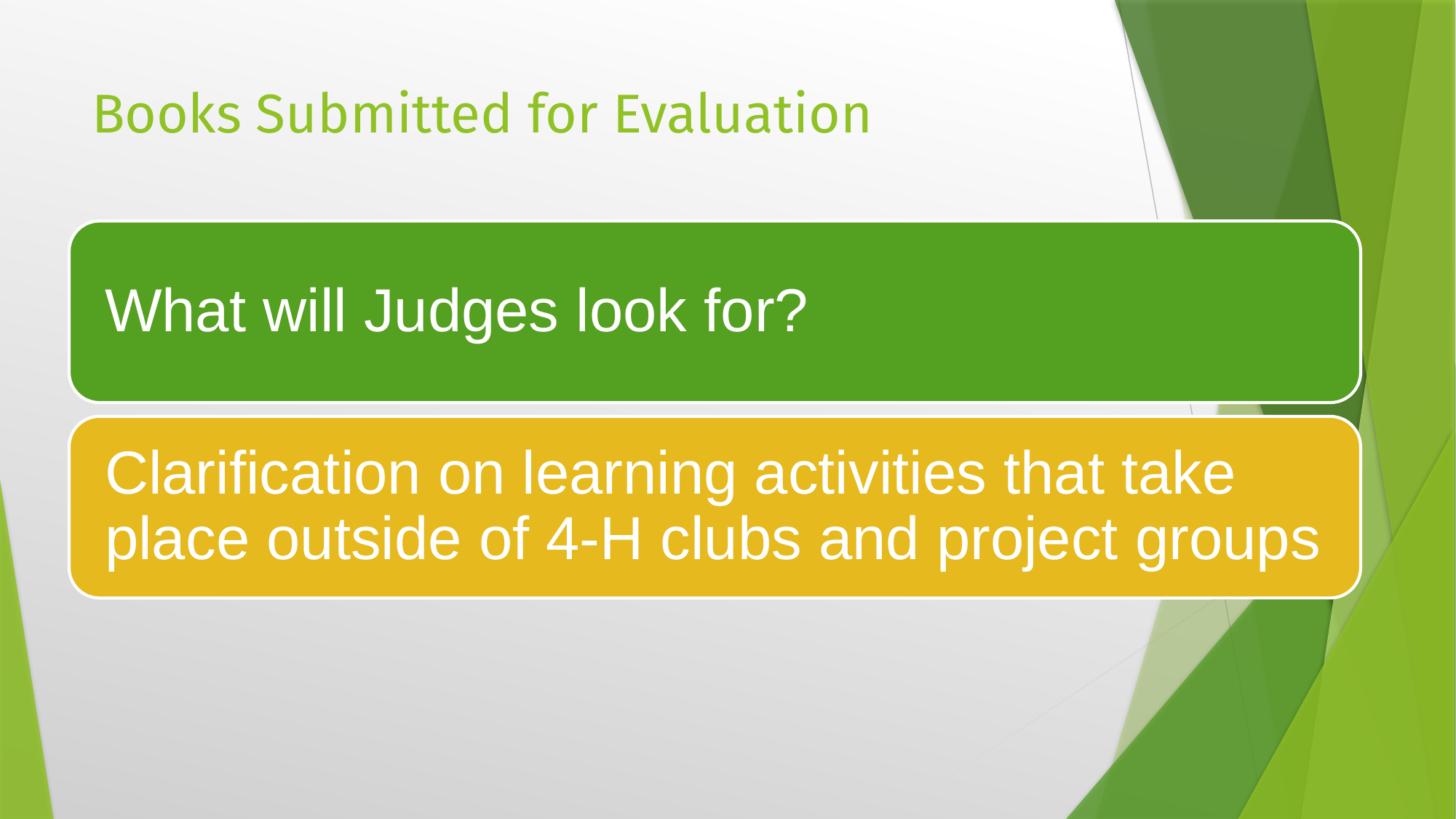

# Books Submitted for Evaluation
What will Judges look for?
Clarification on learning activities that take place outside of 4-H clubs and project groups